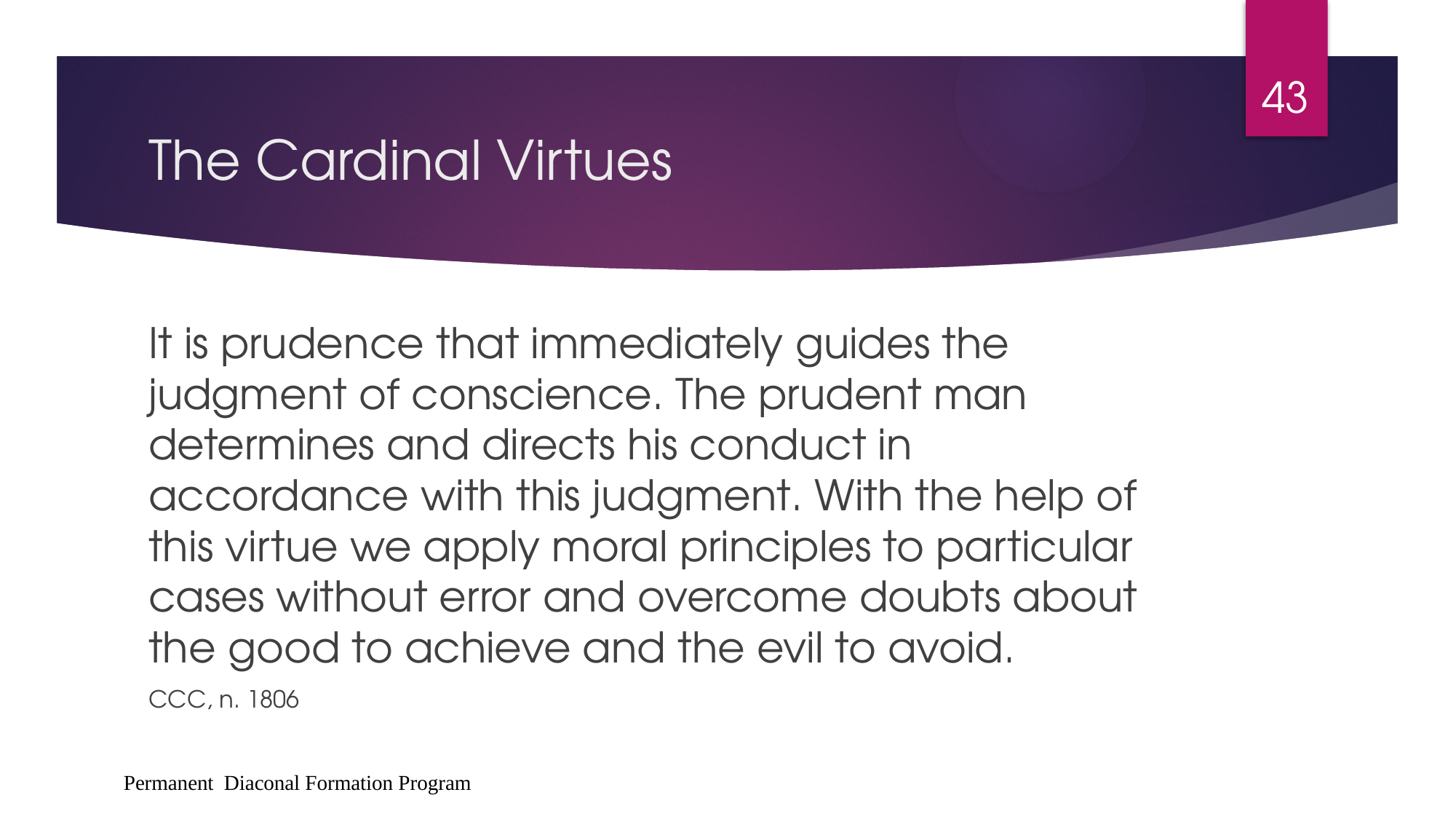

43
# The Cardinal Virtues
It is prudence that immediately guides the judgment of conscience. The prudent man determines and directs his conduct in accordance with this judgment. With the help of this virtue we apply moral principles to particular cases without error and overcome doubts about the good to achieve and the evil to avoid.
CCC, n. 1806

Permanent  Diaconal Formation Program